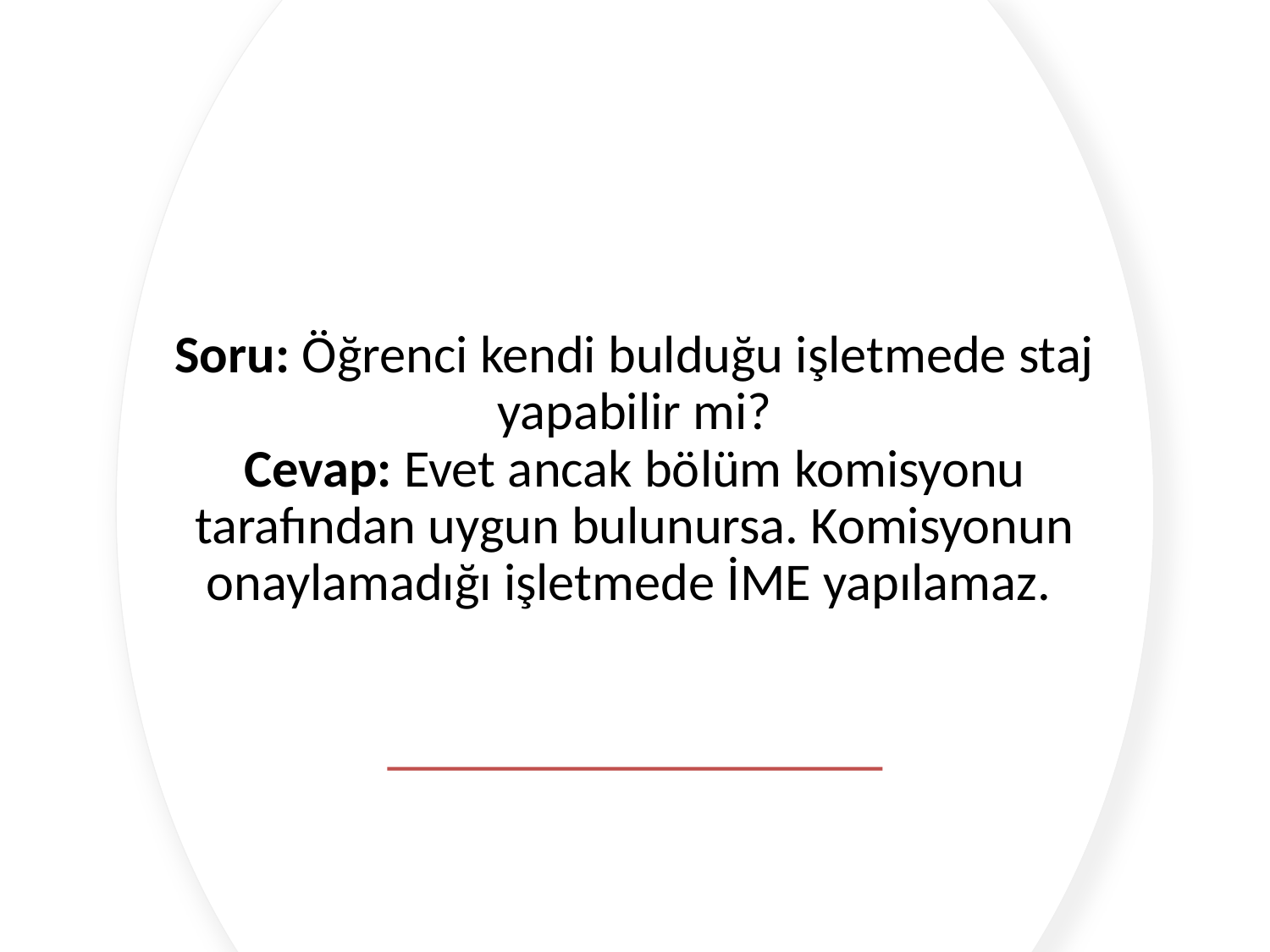

# Soru: Öğrenci kendi bulduğu işletmede staj yapabilir mi? Cevap: Evet ancak bölüm komisyonu tarafından uygun bulunursa. Komisyonun onaylamadığı işletmede İME yapılamaz.